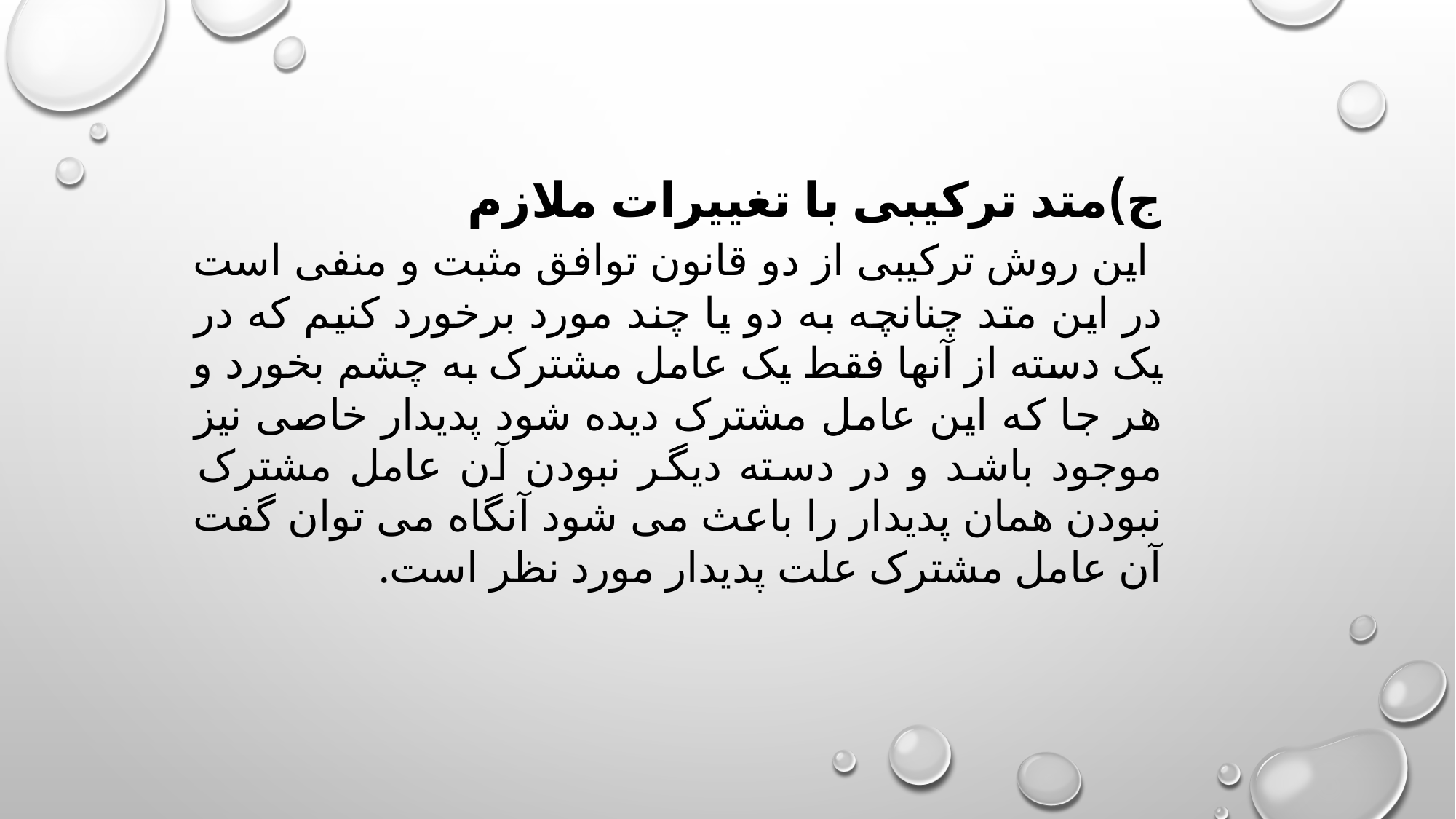

ج)متد ترکیبی با تغییرات ملازم
 این روش ترکیبی از دو قانون توافق مثبت و منفی است در این متد چنانچه به دو یا چند مورد برخورد کنیم که در یک دسته از آنها فقط یک عامل مشترک به چشم بخورد و هر جا که این عامل مشترک دیده شود پدیدار خاصی نیز موجود باشد و در دسته دیگر نبودن آن عامل مشترک نبودن همان پدیدار را باعث می شود آنگاه می توان گفت آن عامل مشترک علت پدیدار مورد نظر است.